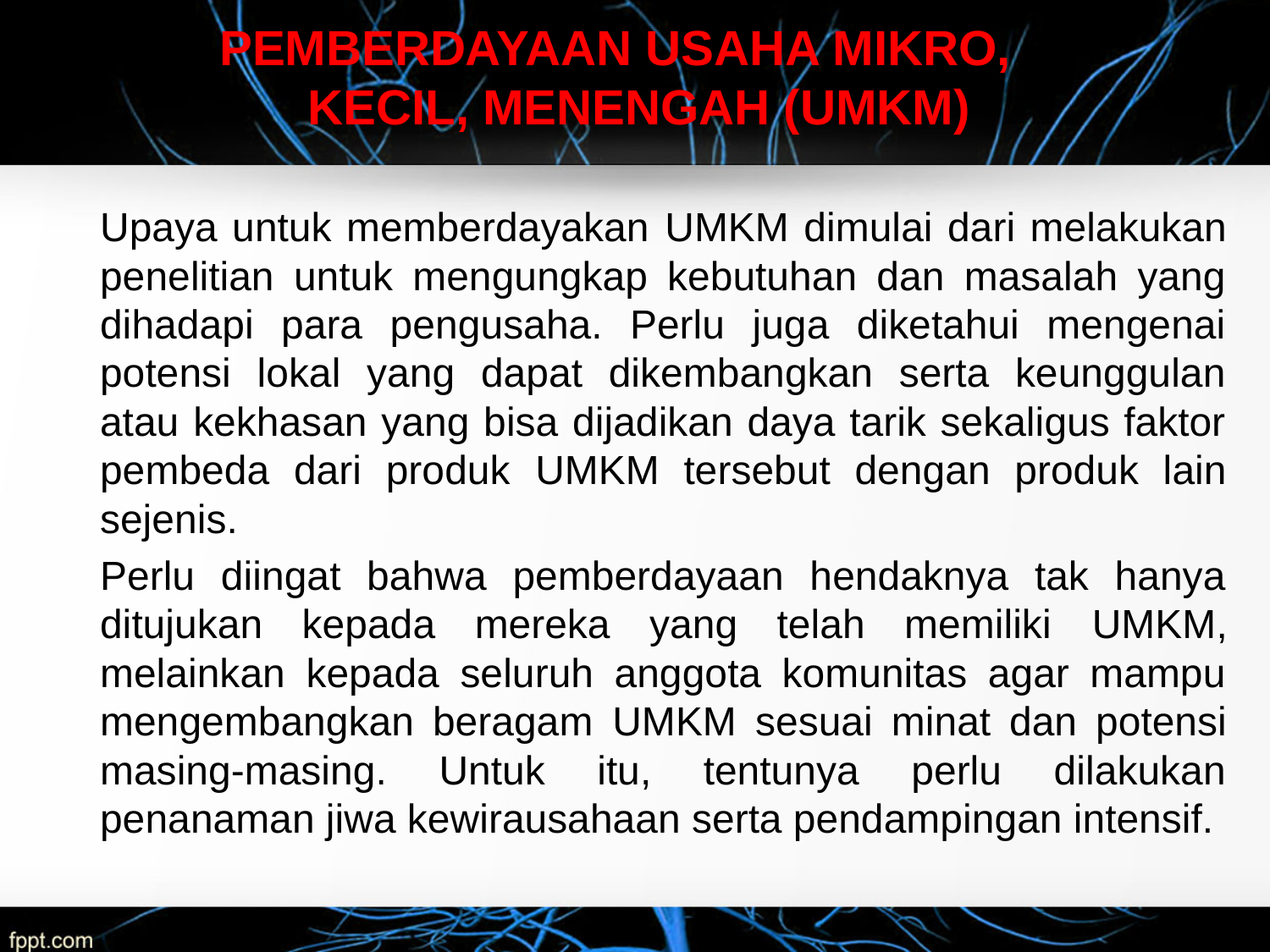

PEMBERDAYAAN USAHA MIKRO, KECIL, MENENGAH (UMKM)
	Upaya untuk memberdayakan UMKM dimulai dari melakukan penelitian untuk mengungkap kebutuhan dan masalah yang dihadapi para pengusaha. Perlu juga diketahui mengenai potensi lokal yang dapat dikembangkan serta keunggulan atau kekhasan yang bisa dijadikan daya tarik sekaligus faktor pembeda dari produk UMKM tersebut dengan produk lain sejenis.
	Perlu diingat bahwa pemberdayaan hendaknya tak hanya ditujukan kepada mereka yang telah memiliki UMKM, melainkan kepada seluruh anggota komunitas agar mampu mengembangkan beragam UMKM sesuai minat dan potensi masing-masing. Untuk itu, tentunya perlu dilakukan penanaman jiwa kewirausahaan serta pendampingan intensif.